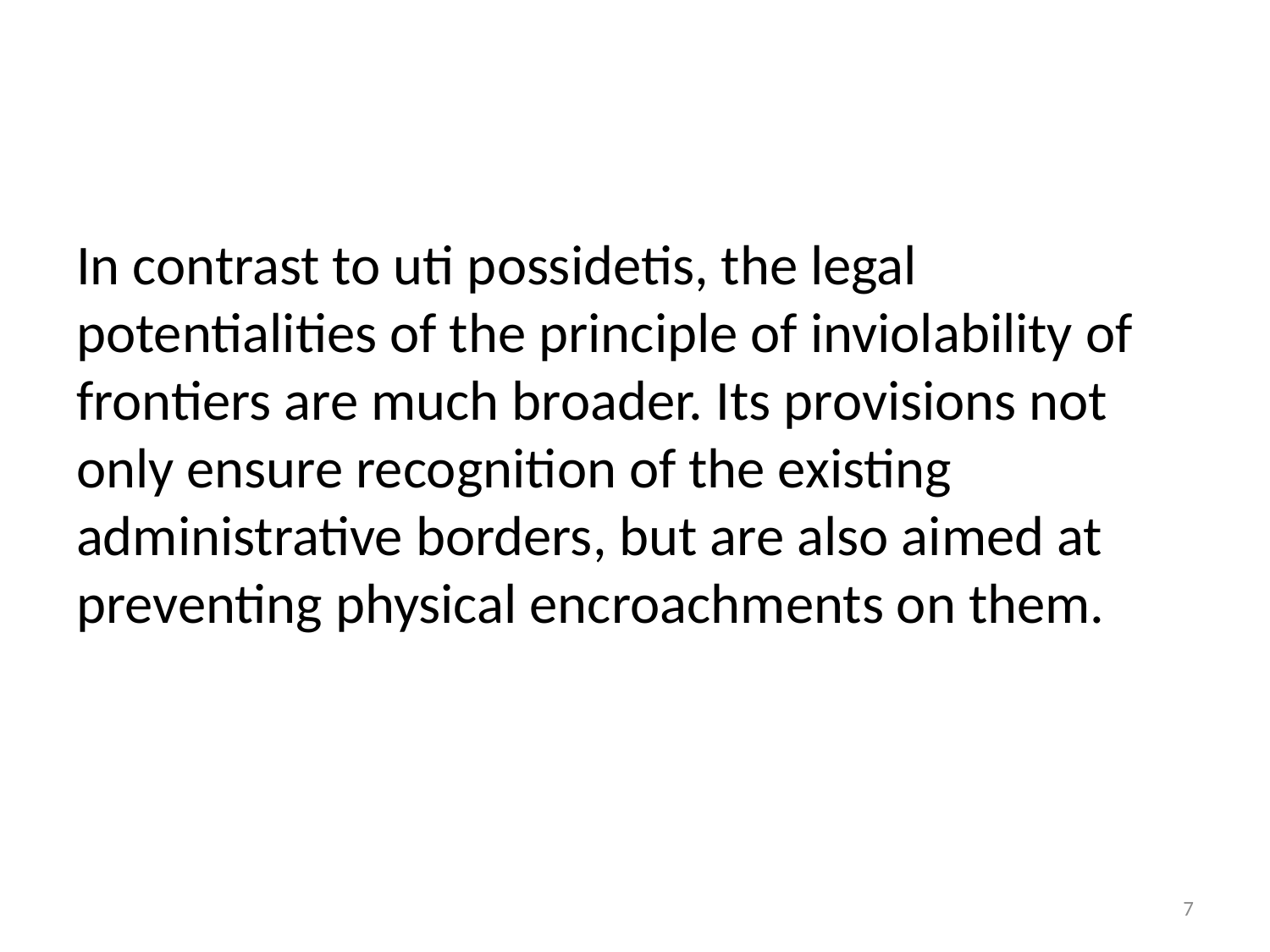

#
In contrast to uti possidetis, the legal potentialities of the principle of inviolability of frontiers are much broader. Its provisions not only ensure recognition of the existing administrative borders, but are also aimed at preventing physical encroachments on them.
7